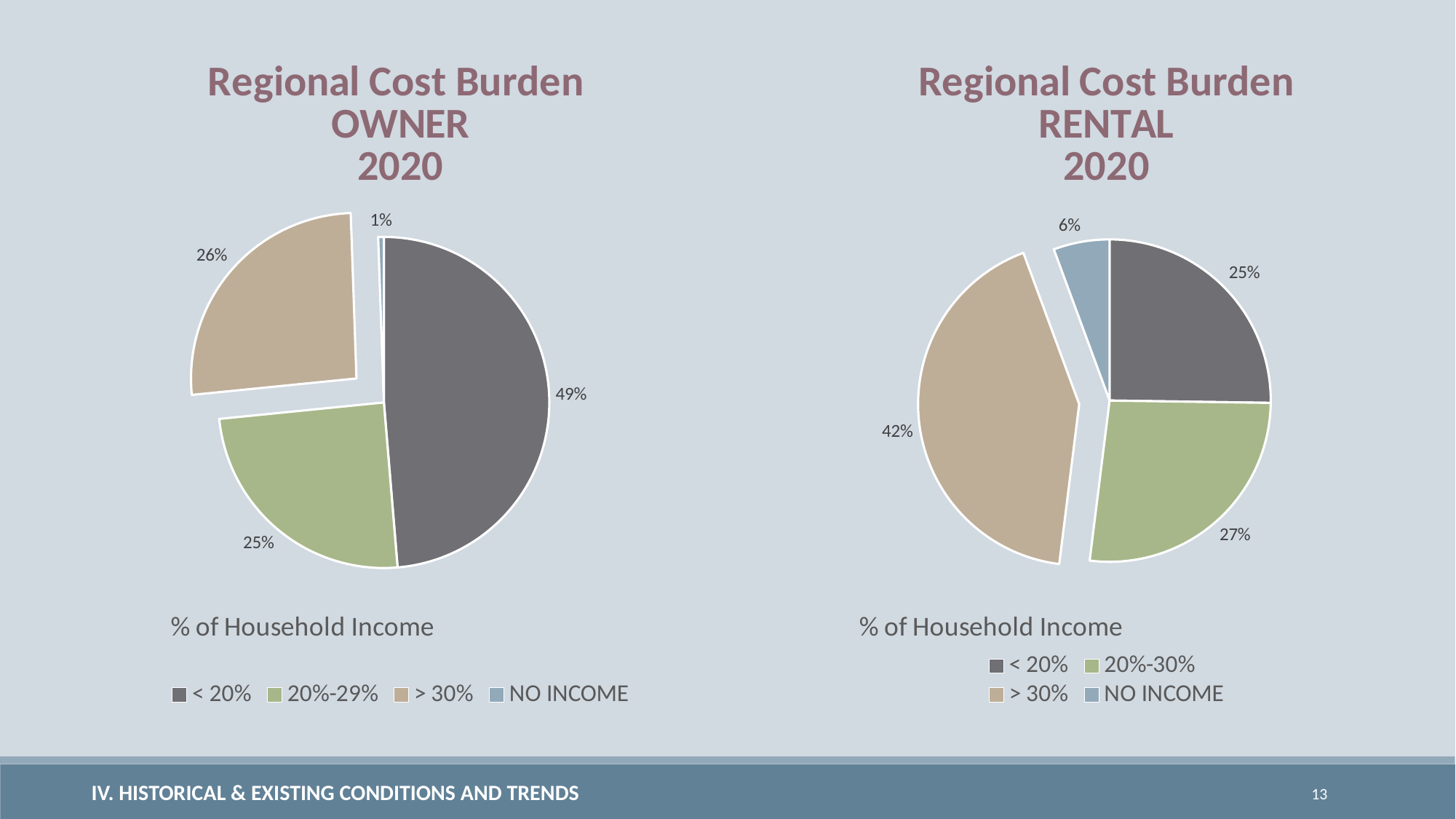

### Chart: Regional Cost Burden
OWNER
2020

| Category |  |
|---|---|
| < 20% | 0.48676754668383776 |
| 20%-29% | 0.24735994848679974 |
| > 30% | 0.26036703155183516 |
| NO INCOME | 0.005505473277527366 |

### Chart: Regional Cost Burden
RENTAL
2020

| Category |  |
|---|---|
| < 20% | 0.25230123270711097 |
| 20%-30% | 0.26748129407331644 |
| > 30% | 0.42391128815201595 |
| NO INCOME | 0.056306185067556656 |
 IV. HISTORICAL & EXISTING CONDITIONS AND TRENDS
13